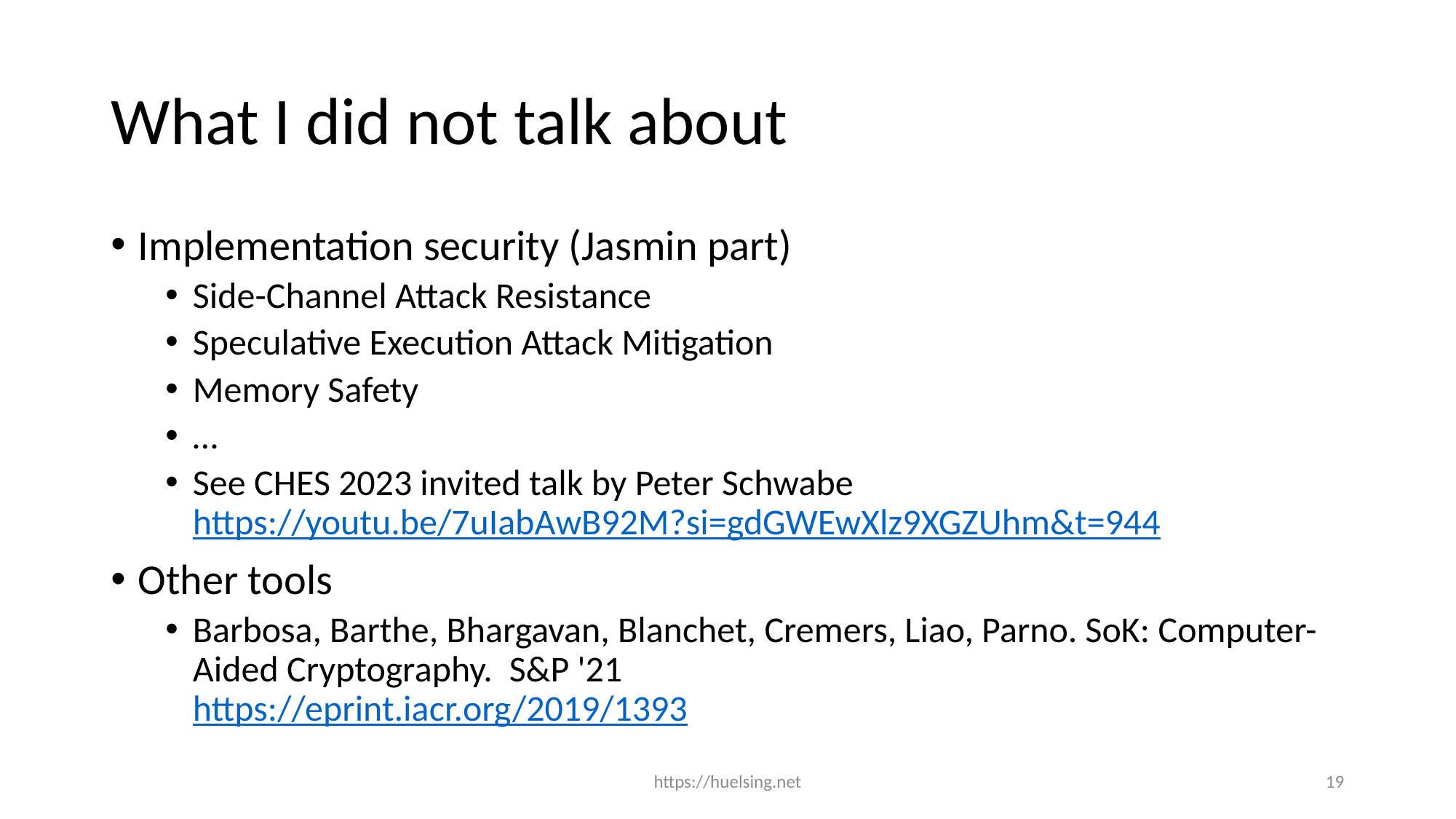

# What I did not talk about
Implementation security (Jasmin part)
Side-Channel Attack Resistance
Speculative Execution Attack Mitigation
Memory Safety
…
See CHES 2023 invited talk by Peter Schwabe 
https://youtu.be/7uIabAwB92M?si=gdGWEwXlz9XGZUhm&t=944
Other tools
Barbosa, Barthe, Bhargavan, Blanchet, Cremers, Liao, Parno. SoK: Computer-Aided Cryptography.  S&P '21
https://eprint.iacr.org/2019/1393

https://huelsing.net
19